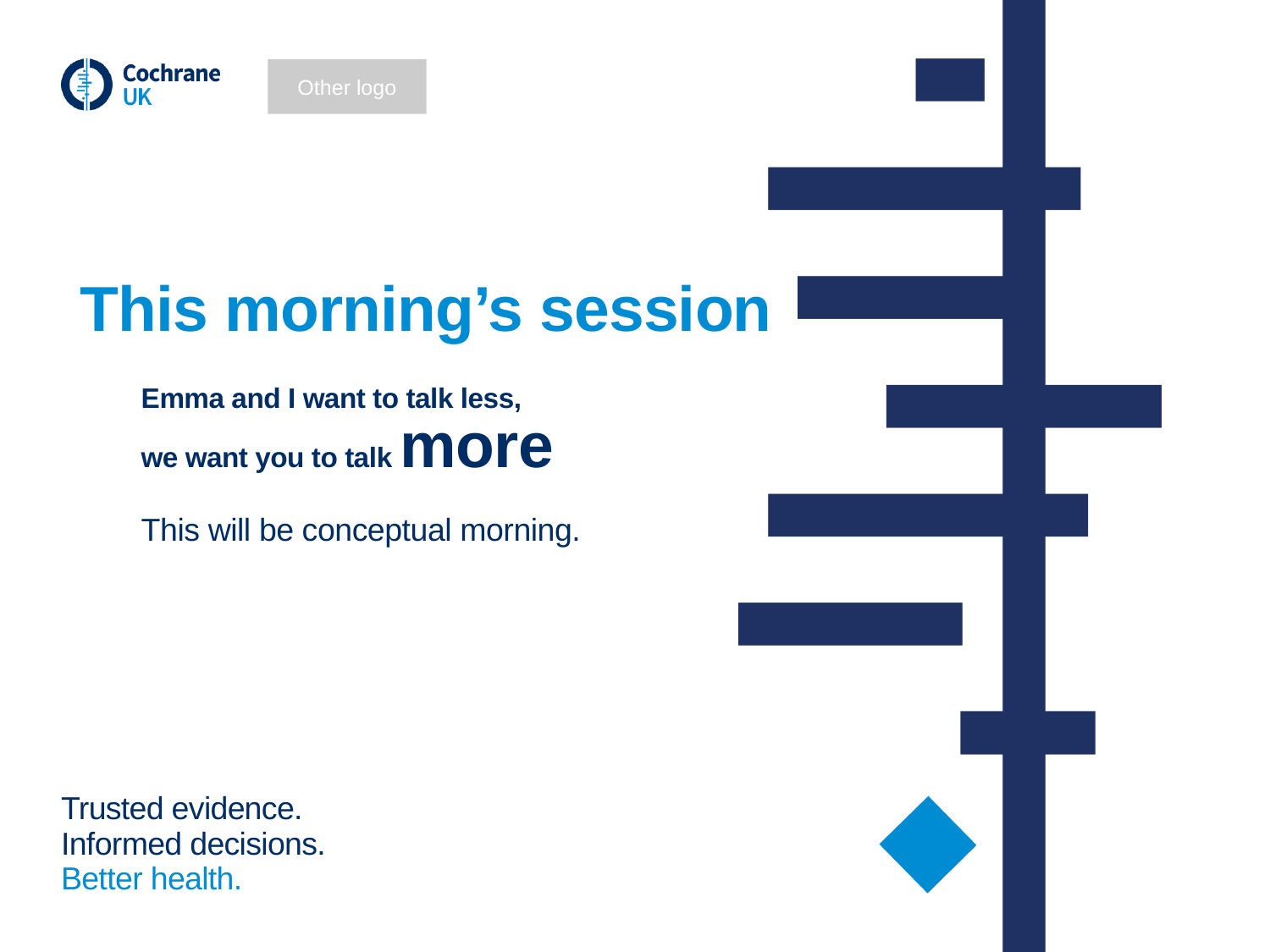

# This morning’s session
Emma and I want to talk less,

we want you to talk more

This will be conceptual morning.